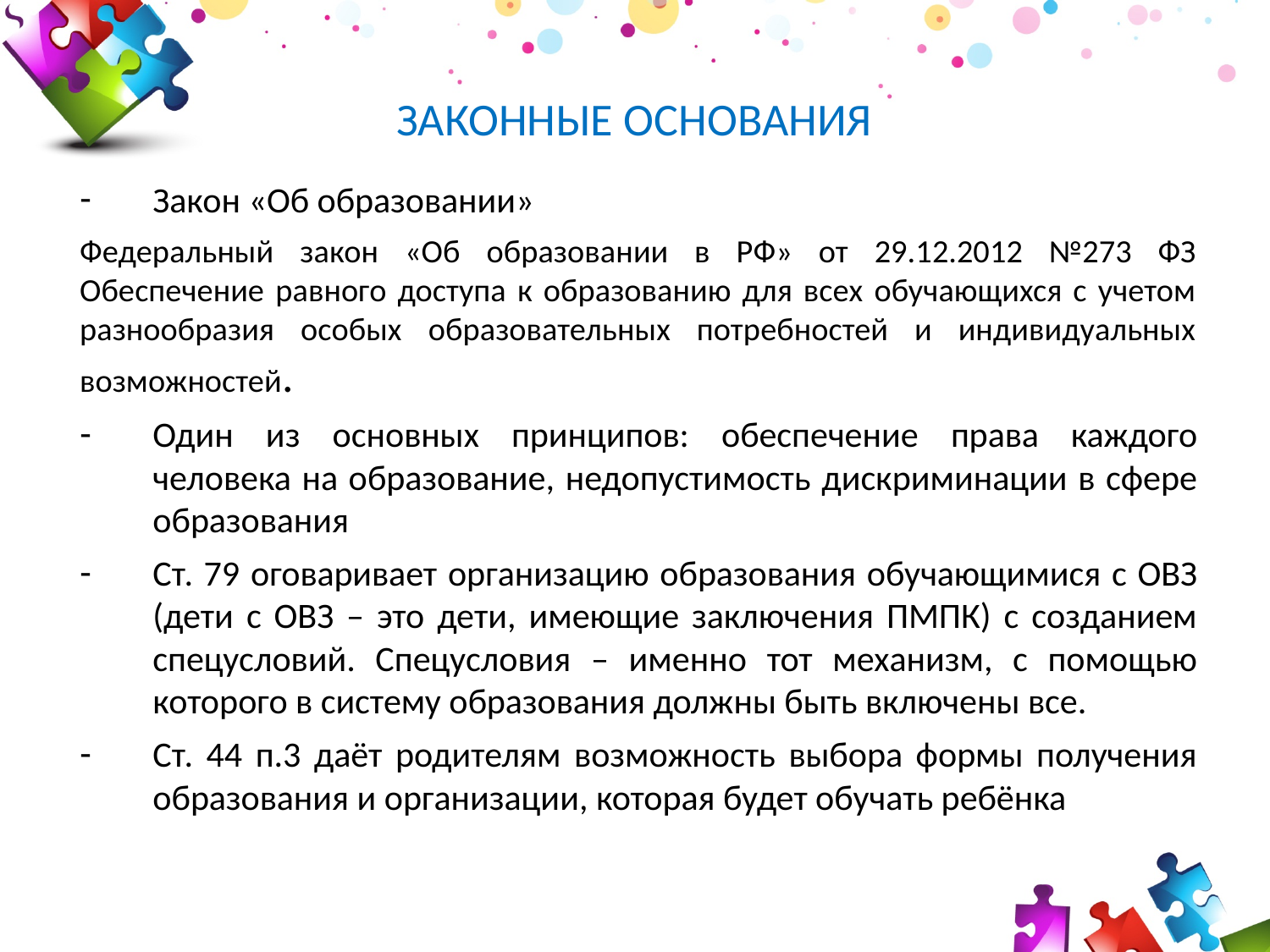

ЗАКОННЫЕ ОСНОВАНИЯ
Закон «Об образовании»
Федеральный закон «Об образовании в РФ» от 29.12.2012 №273 ФЗ
Обеспечение равного доступа к образованию для всех обучающихся с учетом разнообразия особых образовательных потребностей и индивидуальных возможностей.
Один из основных принципов: обеспечение права каждого человека на образование, недопустимость дискриминации в сфере образования
Ст. 79 оговаривает организацию образования обучающимися с ОВЗ (дети с ОВЗ – это дети, имеющие заключения ПМПК) с созданием спецусловий. Спецусловия – именно тот механизм, с помощью которого в систему образования должны быть включены все.
Ст. 44 п.3 даёт родителям возможность выбора формы получения образования и организации, которая будет обучать ребёнка